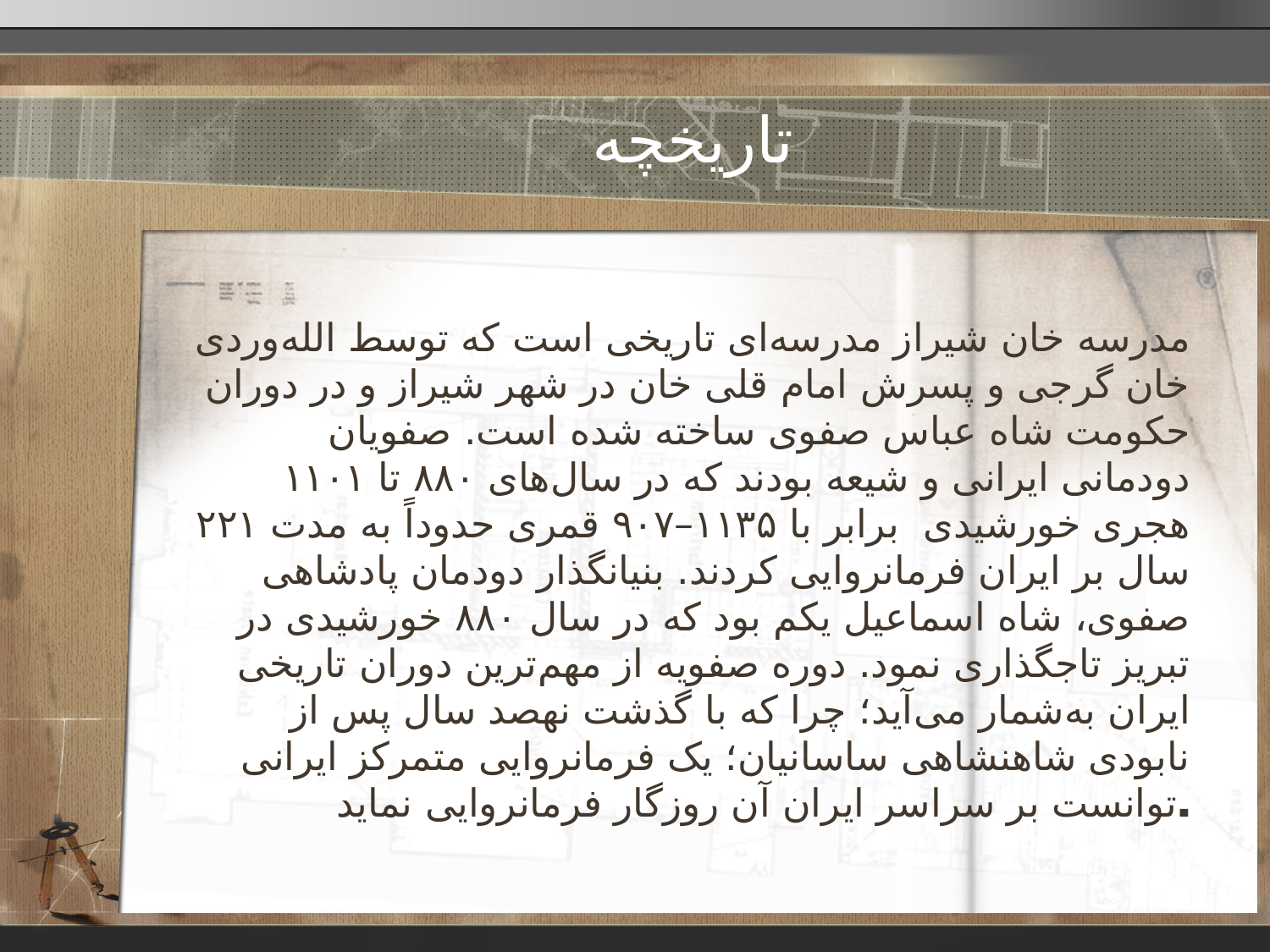

# تاریخچه
مدرسه خان شیراز مدرسه‌ای تاریخی است که توسط الله‌وردی خان گرجی و پسرش امام قلی خان در شهر شیراز و در دوران حکومت شاه عباس صفوی ساخته شده‌ است. صفویان دودمانی ایرانی و شیعه بودند که در سال‌های ۸۸۰ تا ۱۱۰۱ هجری خورشیدی  برابر با ۱۱۳۵–۹۰۷ قمری حدوداً به مدت ۲۲۱ سال بر ایران فرمانروایی کردند. بنیانگذار دودمان پادشاهی صفوی، شاه اسماعیل یکم بود که در سال ۸۸۰ خورشیدی در تبریز تاجگذاری نمود. دوره صفویه از مهم‌ترین دوران تاریخی ایران به‌شمار می‌آید؛ چرا که با گذشت نهصد سال پس از نابودی شاهنشاهی ساسانیان؛ یک فرمانروایی متمرکز ایرانی توانست بر سراسر ایران آن روزگار فرمانروایی نماید.